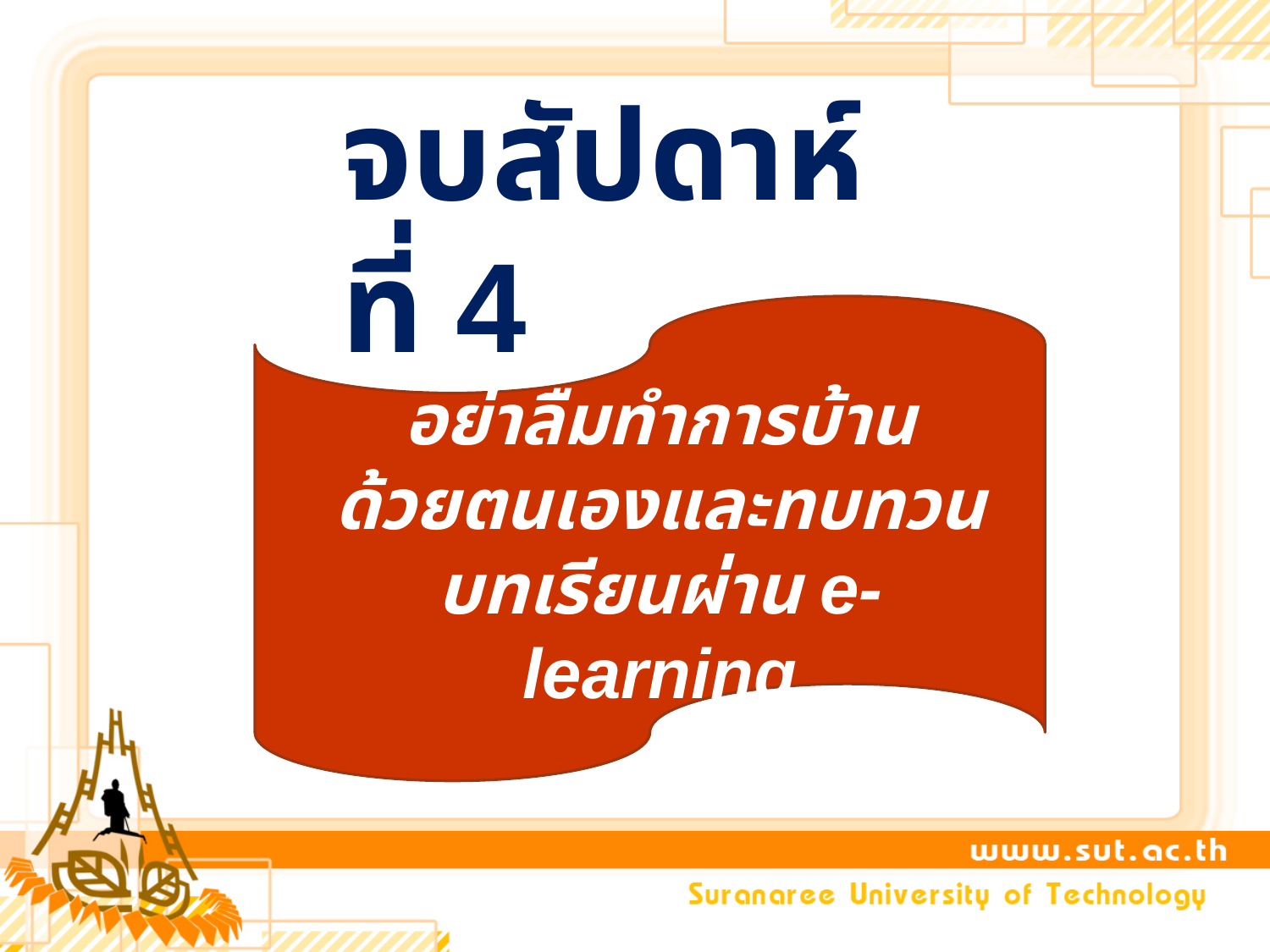

# จบสัปดาห์ที่ 4

อย่าลืมทำการบ้าน
ด้วยตนเองและทบทวนบทเรียนผ่าน e-learning